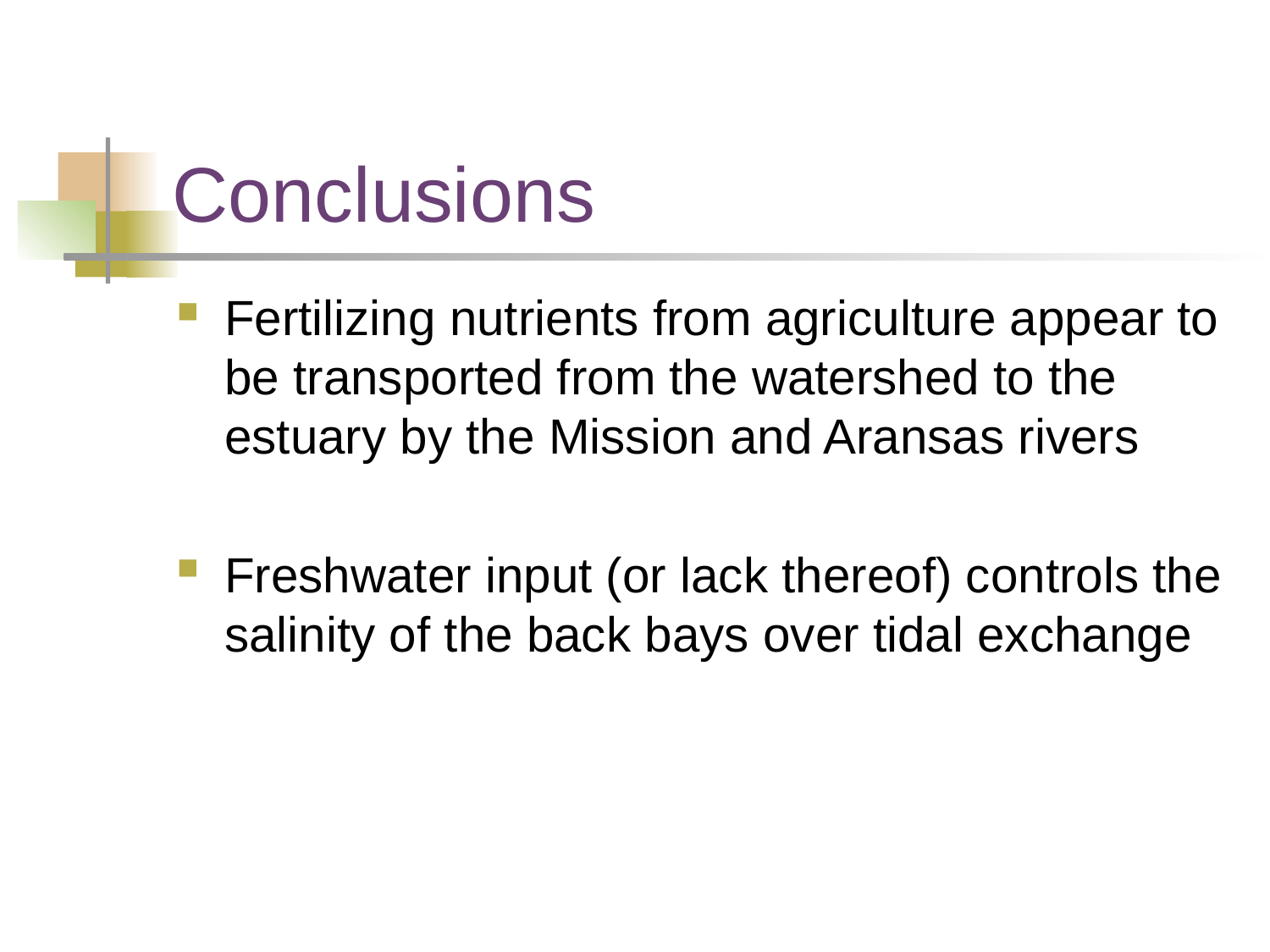

# Conclusions
Fertilizing nutrients from agriculture appear to be transported from the watershed to the estuary by the Mission and Aransas rivers

Freshwater input (or lack thereof) controls the salinity of the back bays over tidal exchange